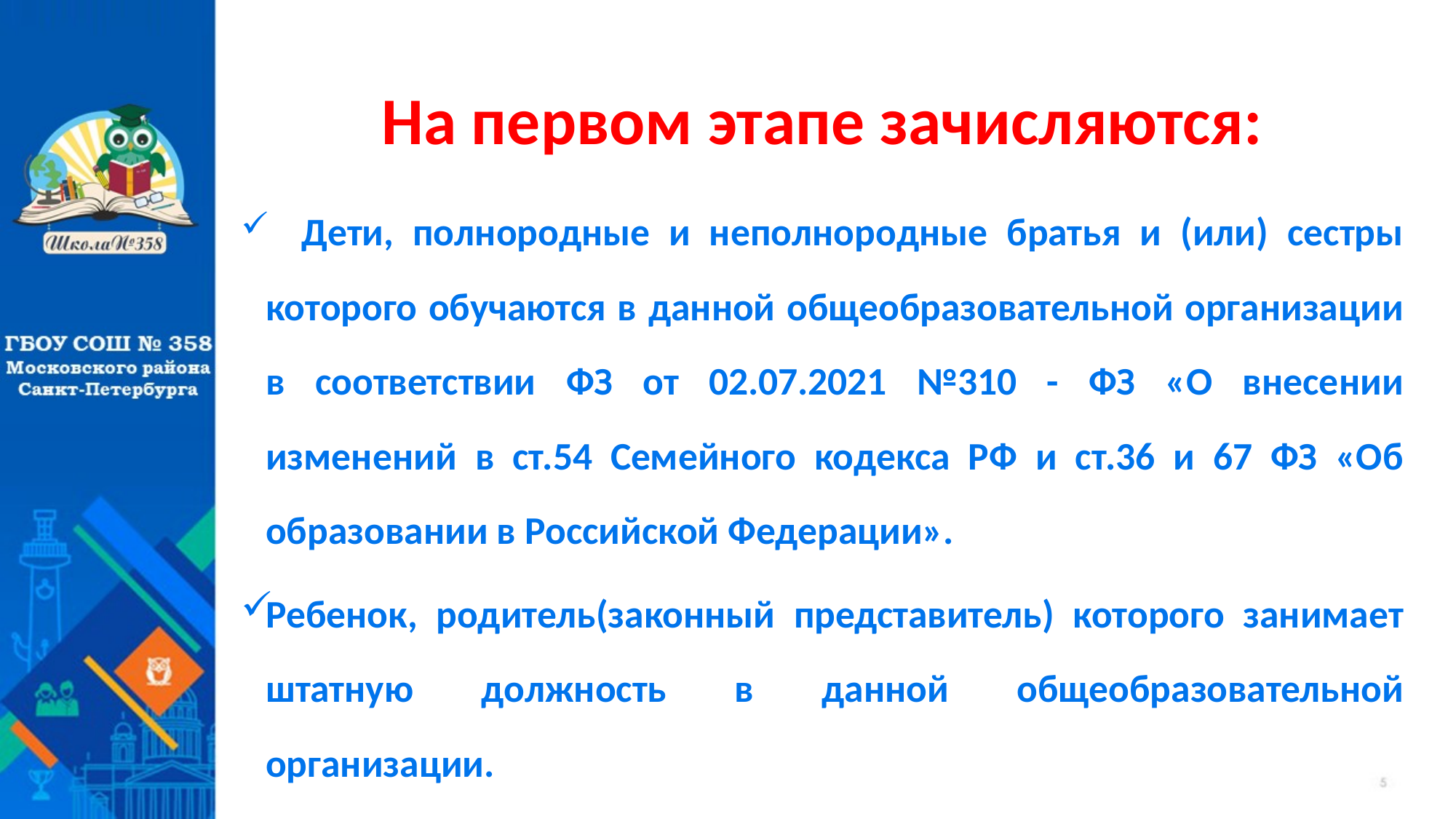

# На первом этапе зачисляются:
  Дети, полнородные и неполнородные братья и (или) сестры которого обучаются в данной общеобразовательной организации в соответствии ФЗ от 02.07.2021 №310 - ФЗ «О внесении изменений в ст.54 Семейного кодекса РФ и ст.36 и 67 ФЗ «Об образовании в Российской Федерации».
Ребенок, родитель(законный представитель) которого занимает штатную должность в данной общеобразовательной организации.